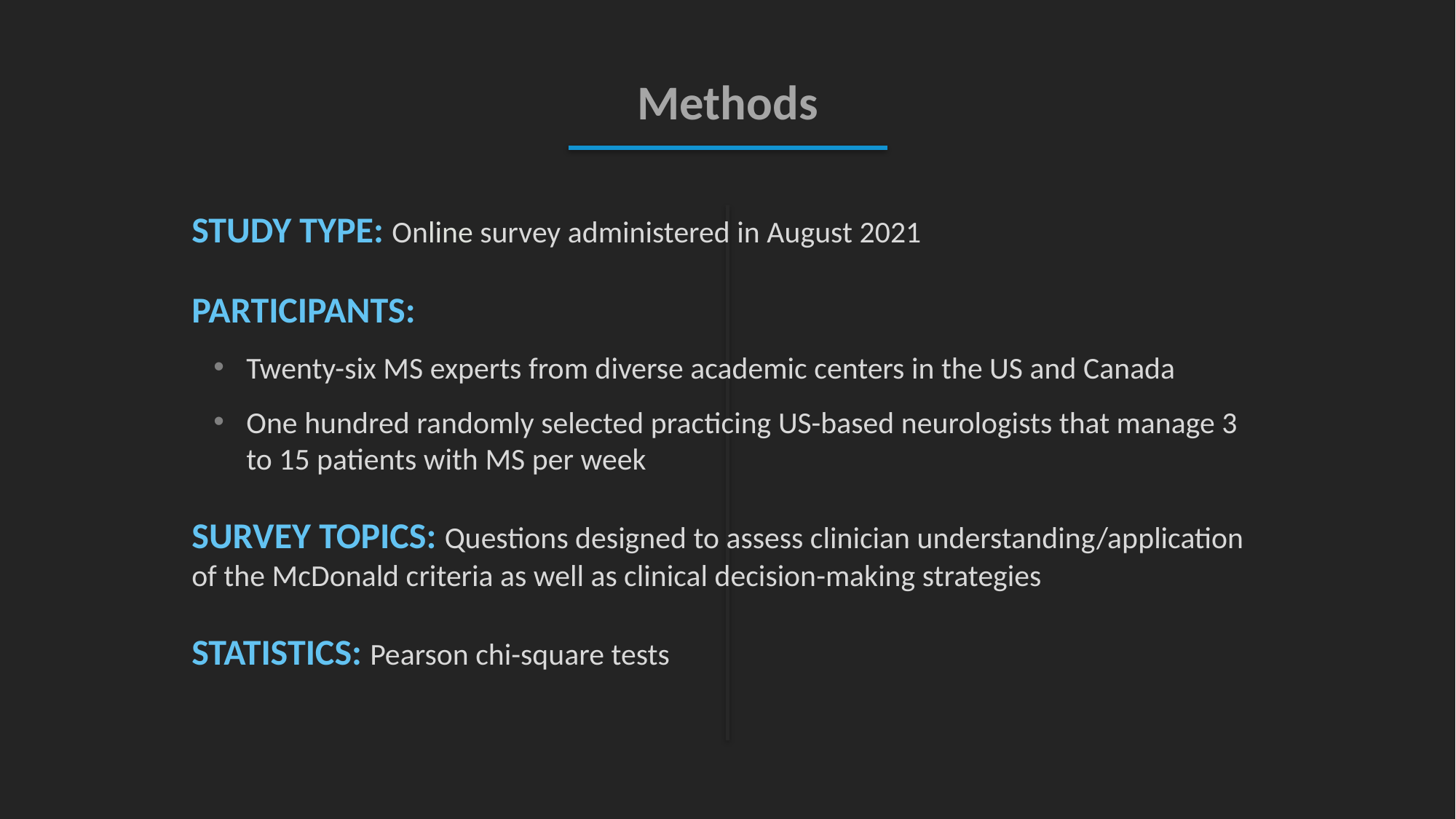

# Methods
STUDY TYPE: Online survey administered in August 2021
PARTICIPANTS:
Twenty-six MS experts from diverse academic centers in the US and Canada
One hundred randomly selected practicing US-based neurologists that manage 3 to 15 patients with MS per week
SURVEY TOPICS: Questions designed to assess clinician understanding/application of the McDonald criteria as well as clinical decision-making strategies
STATISTICS: Pearson chi-square tests